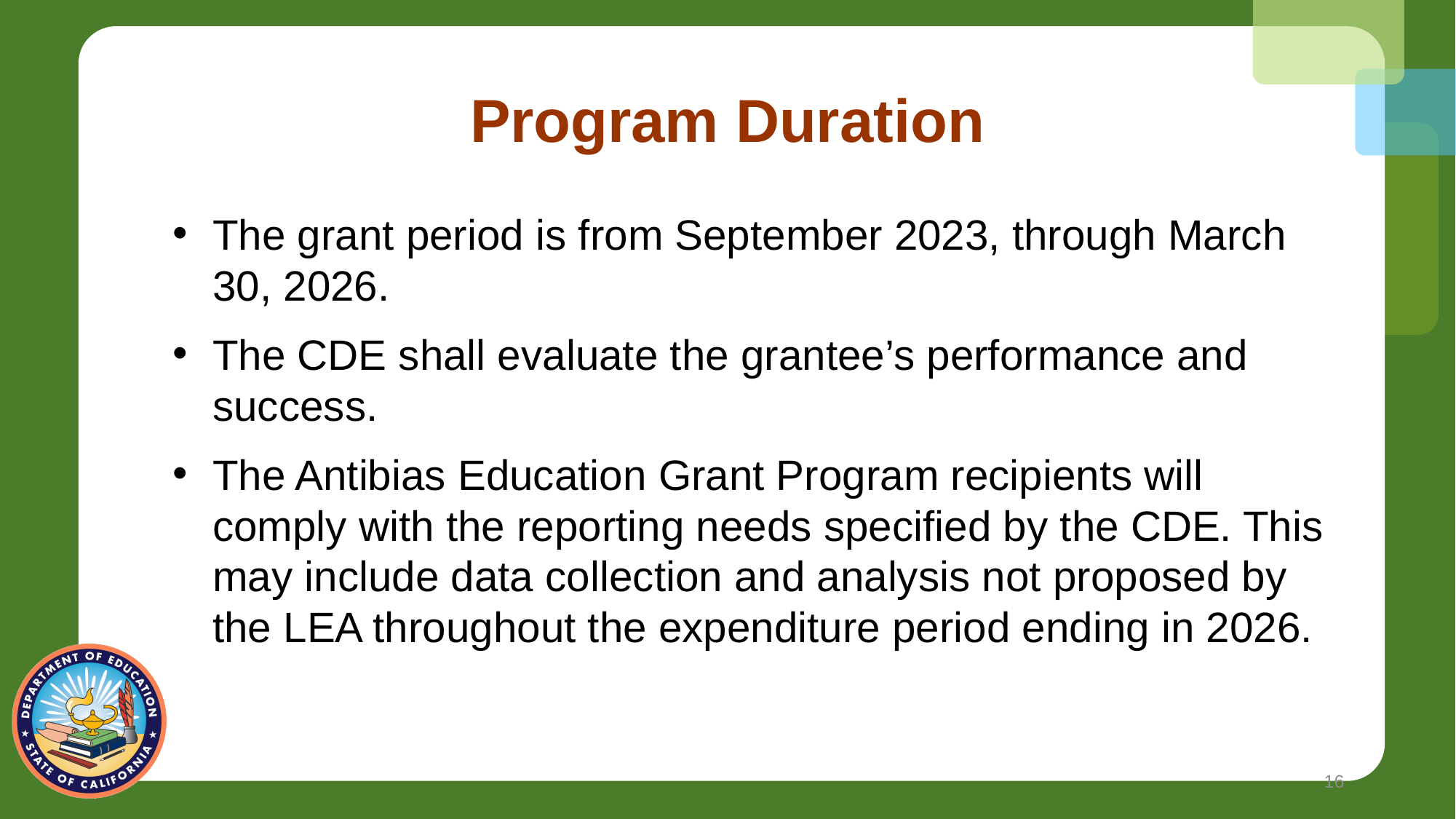

# Program Duration
The grant period is from September 2023, through March 30, 2026.
The CDE shall evaluate the grantee’s performance and success.
The Antibias Education Grant Program recipients will comply with the reporting needs specified by the CDE. This may include data collection and analysis not proposed by the LEA throughout the expenditure period ending in 2026.
16